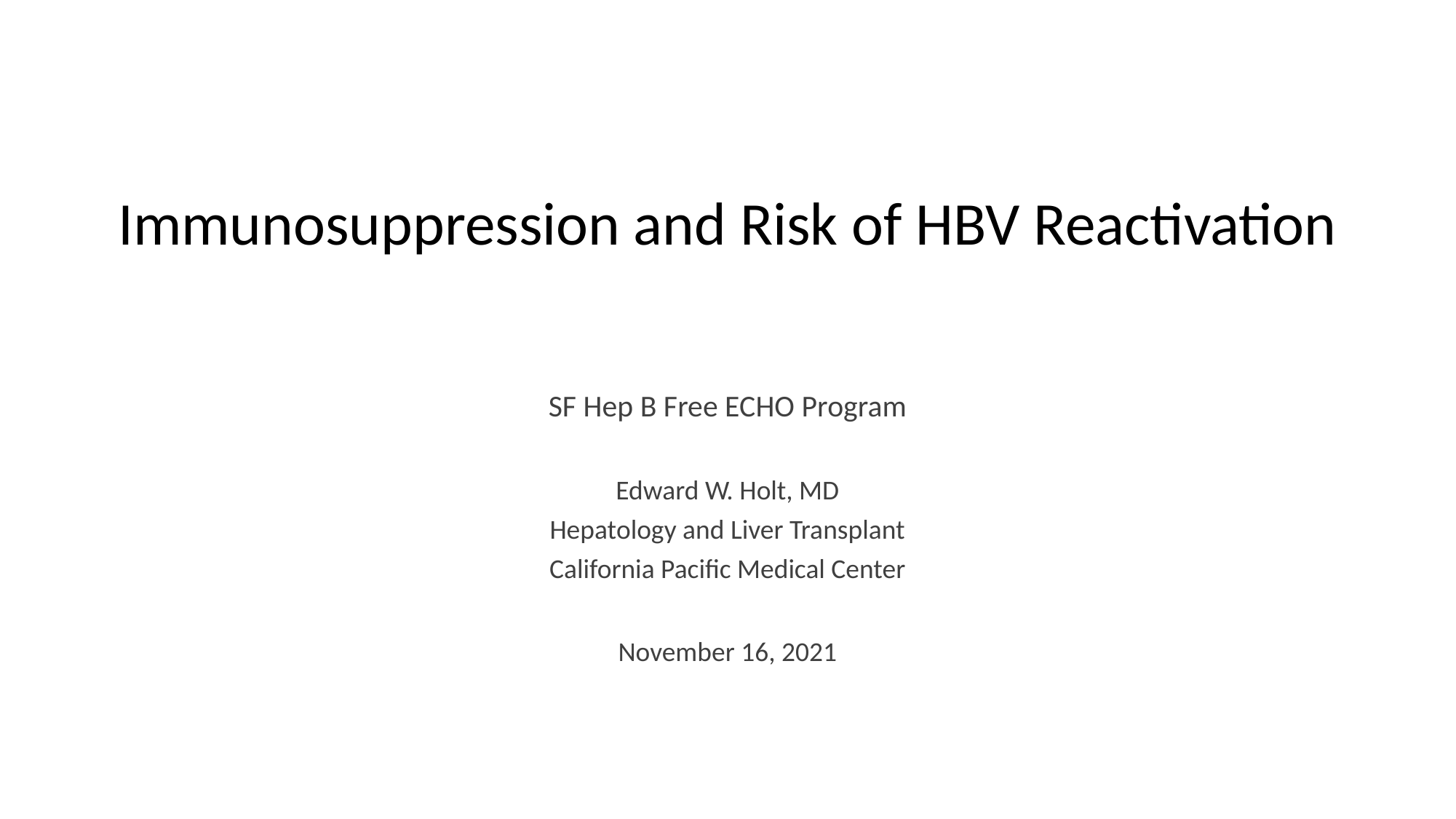

# Immunosuppression and Risk of HBV Reactivation
SF Hep B Free ECHO Program

Edward W. Holt, MD
Hepatology and Liver Transplant
California Pacific Medical Center

November 16, 2021